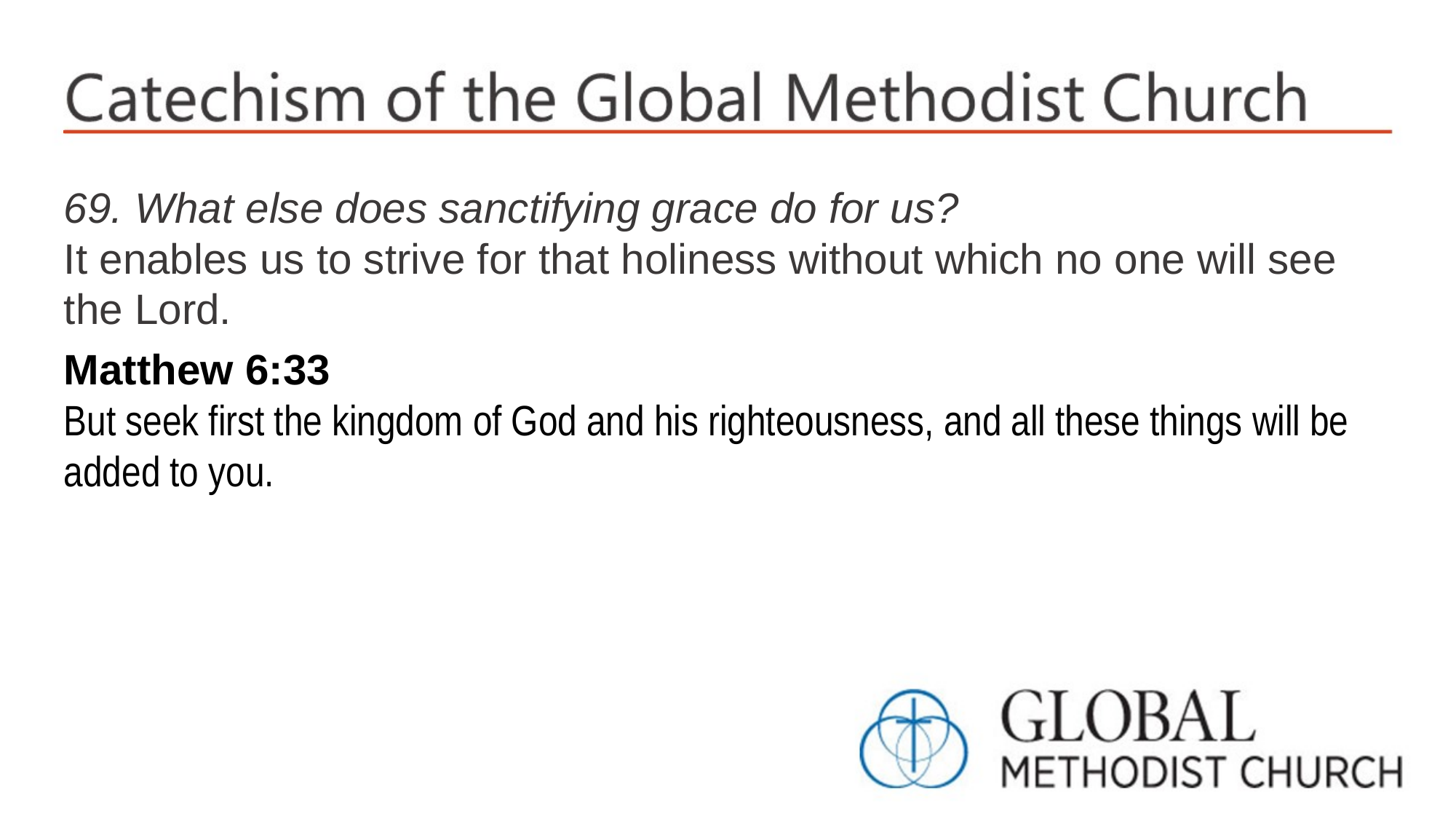

69. What else does sanctifying grace do for us?
It enables us to strive for that holiness without which no one will see the Lord.
Matthew 6:33
But seek first the kingdom of God and his righteousness, and all these things will be added to you.